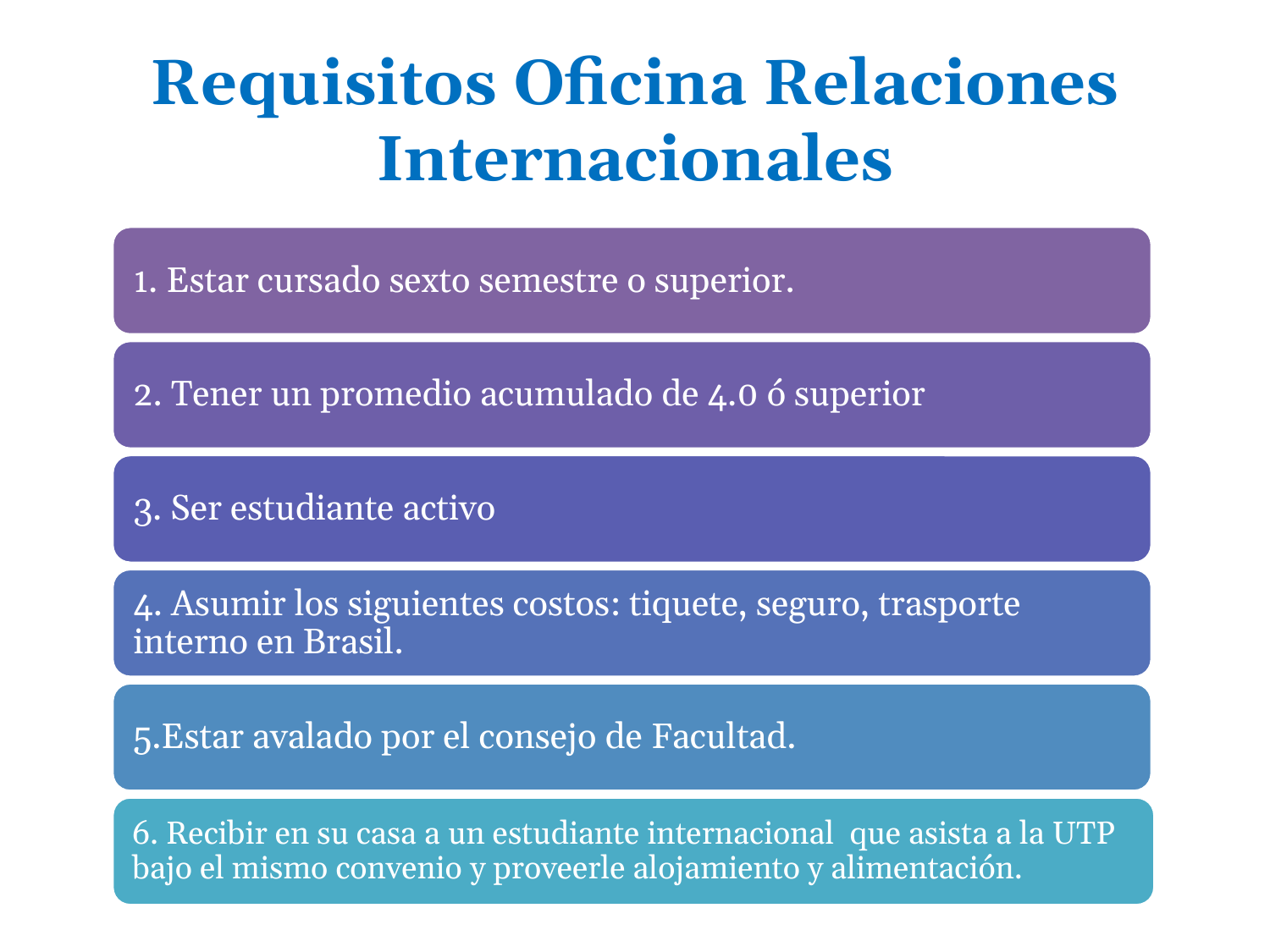

# Requisitos Oficina Relaciones Internacionales
1. Estar cursado sexto semestre o superior.
2. Tener un promedio acumulado de 4.0 ó superior
3. Ser estudiante activo
4. Asumir los siguientes costos: tiquete, seguro, trasporte interno en Brasil.
5.Estar avalado por el consejo de Facultad.
6. Recibir en su casa a un estudiante internacional  que asista a la UTP bajo el mismo convenio y proveerle alojamiento y alimentación.